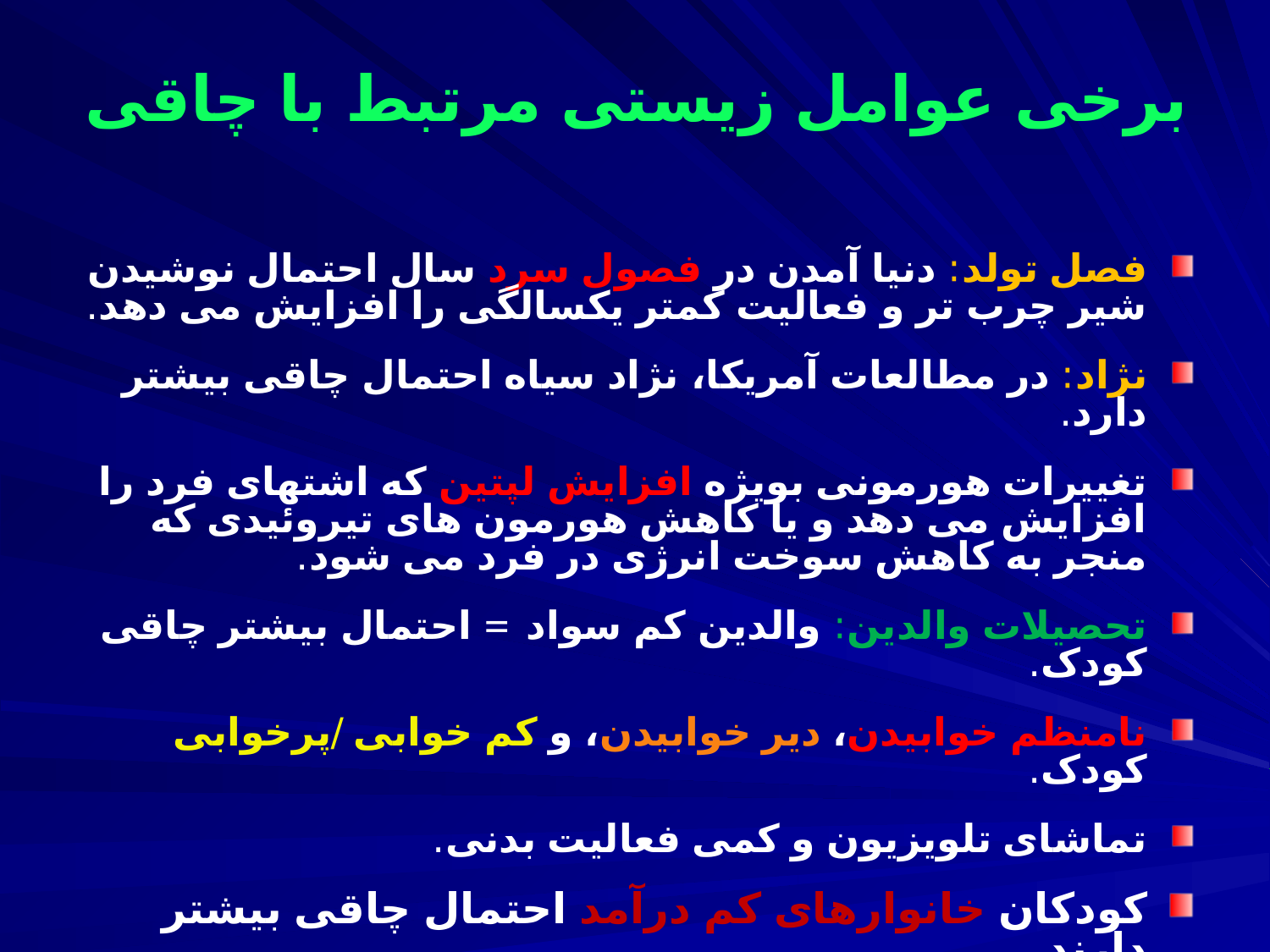

# برخی عوامل زیستی مرتبط با چاقی
فصل تولد: دنیا آمدن در فصول سرد سال احتمال نوشیدن شیر چرب تر و فعالیت کمتر یکسالگی را افزایش می دهد.

نژاد: در مطالعات آمریکا، نژاد سیاه احتمال چاقی بیشتر دارد.

تغییرات هورمونی بویژه افزایش لپتین که اشتهای فرد را افزایش می دهد و یا کاهش هورمون های تیروئیدی که منجر به کاهش سوخت انرژی در فرد می شود.

تحصیلات والدین: والدین کم سواد = احتمال بیشتر چاقی کودک.

نامنظم خوابیدن، دیر خوابیدن، و کم خوابی/پرخوابی کودک.

تماشای تلویزیون و کمی فعالیت بدنی.

کودکان خانوارهای کم درآمد احتمال چاقی بیشتر دارند.